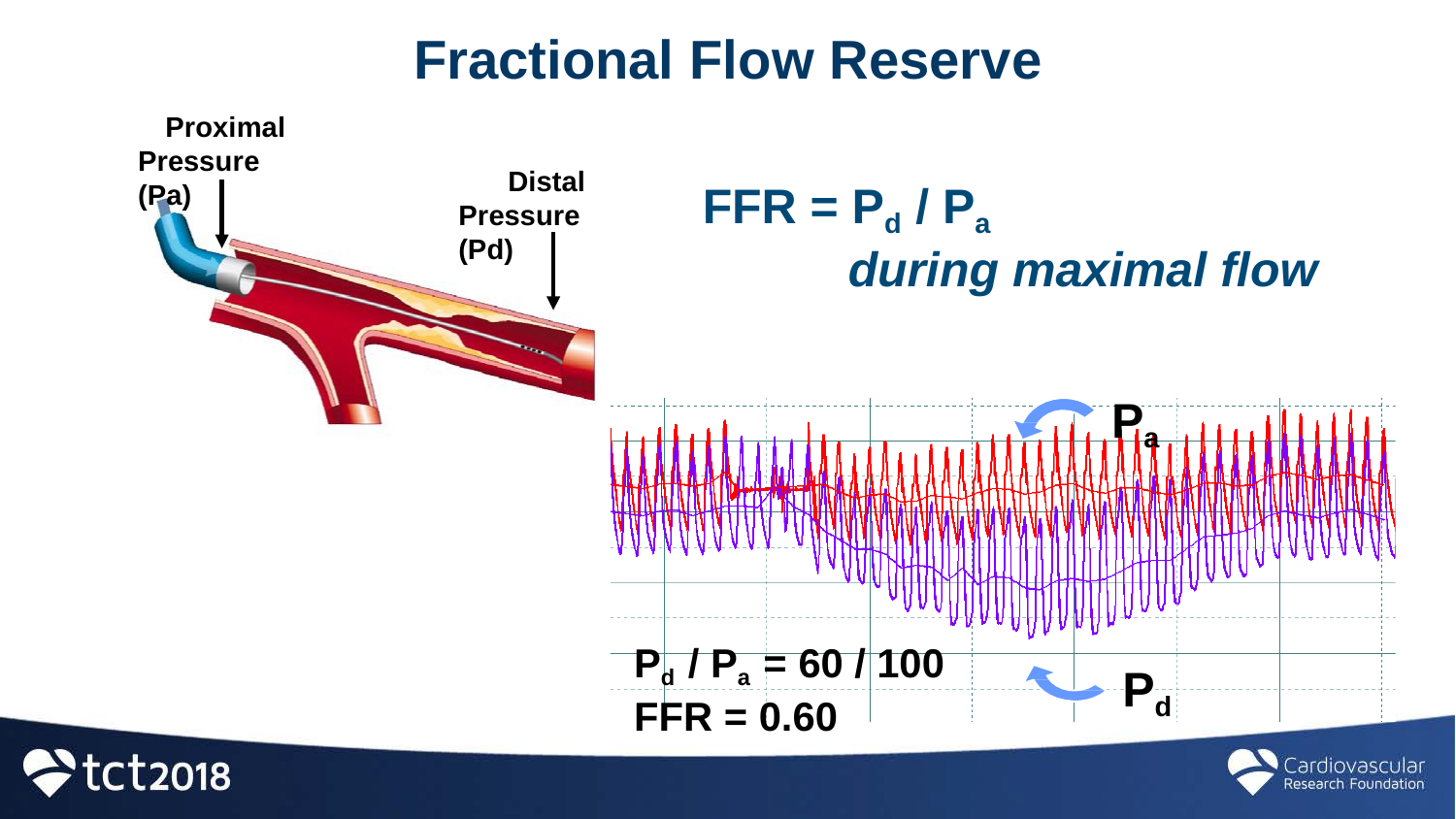

# Fractional Flow Reserve
Proximal Pressure (Pa)

Distal Pressure (Pd)
FFR = Pd / Pa
during maximal flow

Pa

Pd  / Pa  = 60 / 100 FFR = 0.60
Pd